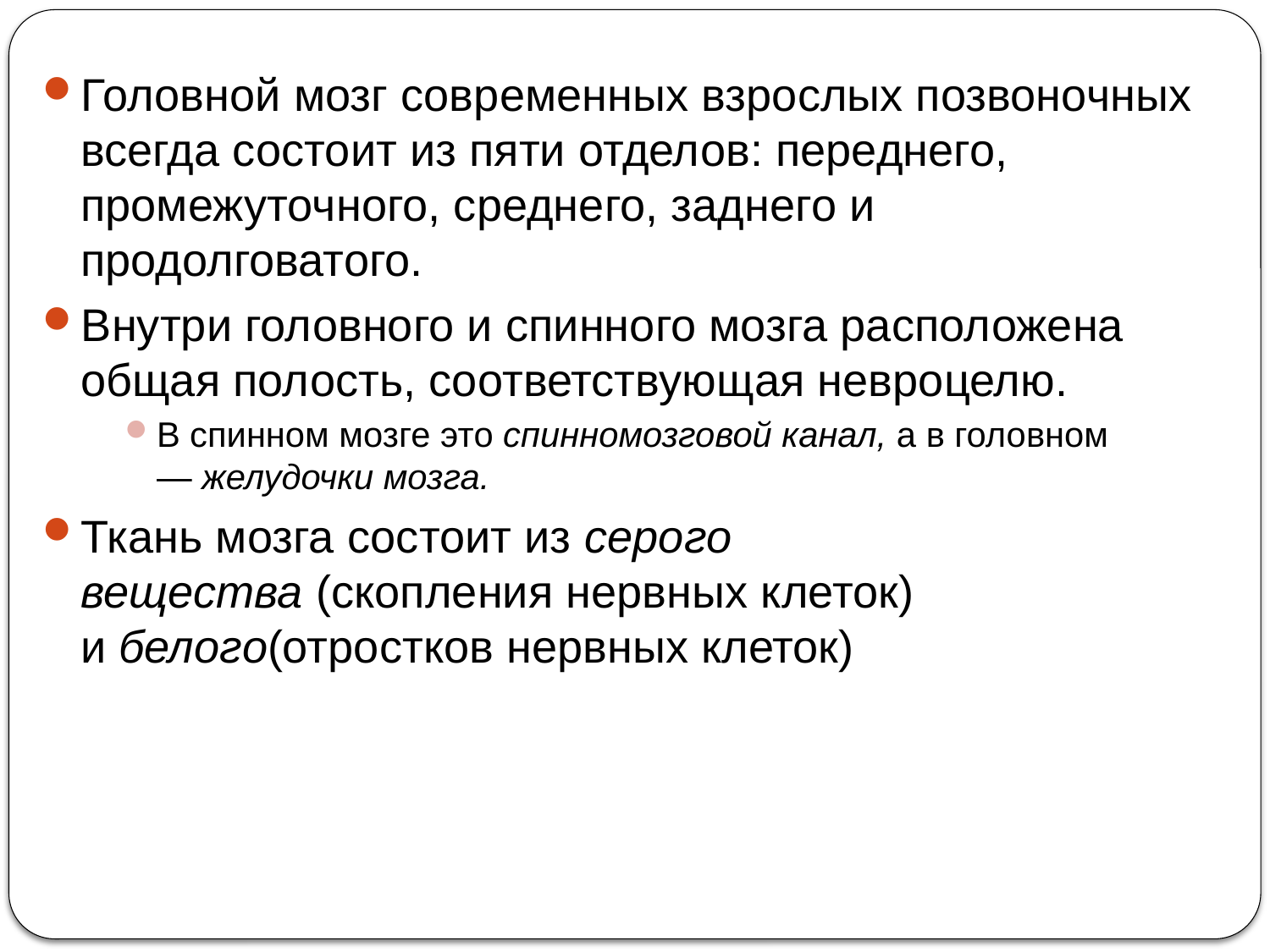

Головной мозг современных взрослых позвоночных всегда состоит из пяти отделов: переднего, промежуточного, среднего, заднего и продолговатого.
Внутри головного и спинного мозга расположена общая полость, соответствующая невроцелю.
В спинном мозге это спинномозговой канал, а в головном — желудочки мозга.
Ткань мозга состоит из серого вещества (скопления нервных клеток) и белого(отростков нервных клеток)